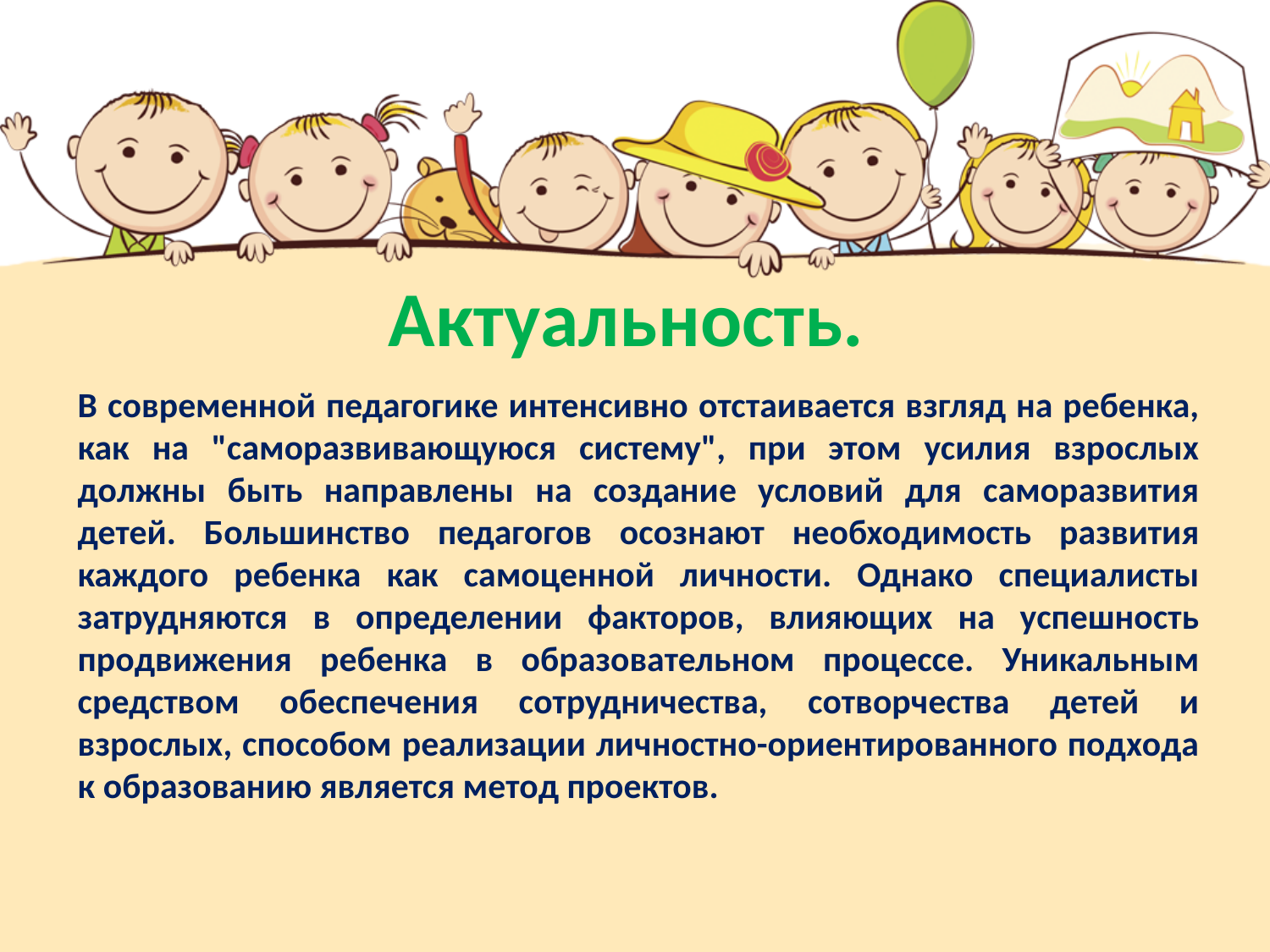

# Актуальность.
В современной педагогике интенсивно отстаивается взгляд на ребенка, как на "саморазвивающуюся систему", при этом усилия взрослых должны быть направлены на создание условий для саморазвития детей. Большинство педагогов осознают необходимость развития каждого ребенка как самоценной личности. Однако специалисты затрудняются в определении факторов, влияющих на успешность продвижения ребенка в образовательном процессе. Уникальным средством обеспечения сотрудничества, сотворчества детей и взрослых, способом реализации личностно-ориентированного подхода к образованию является метод проектов.